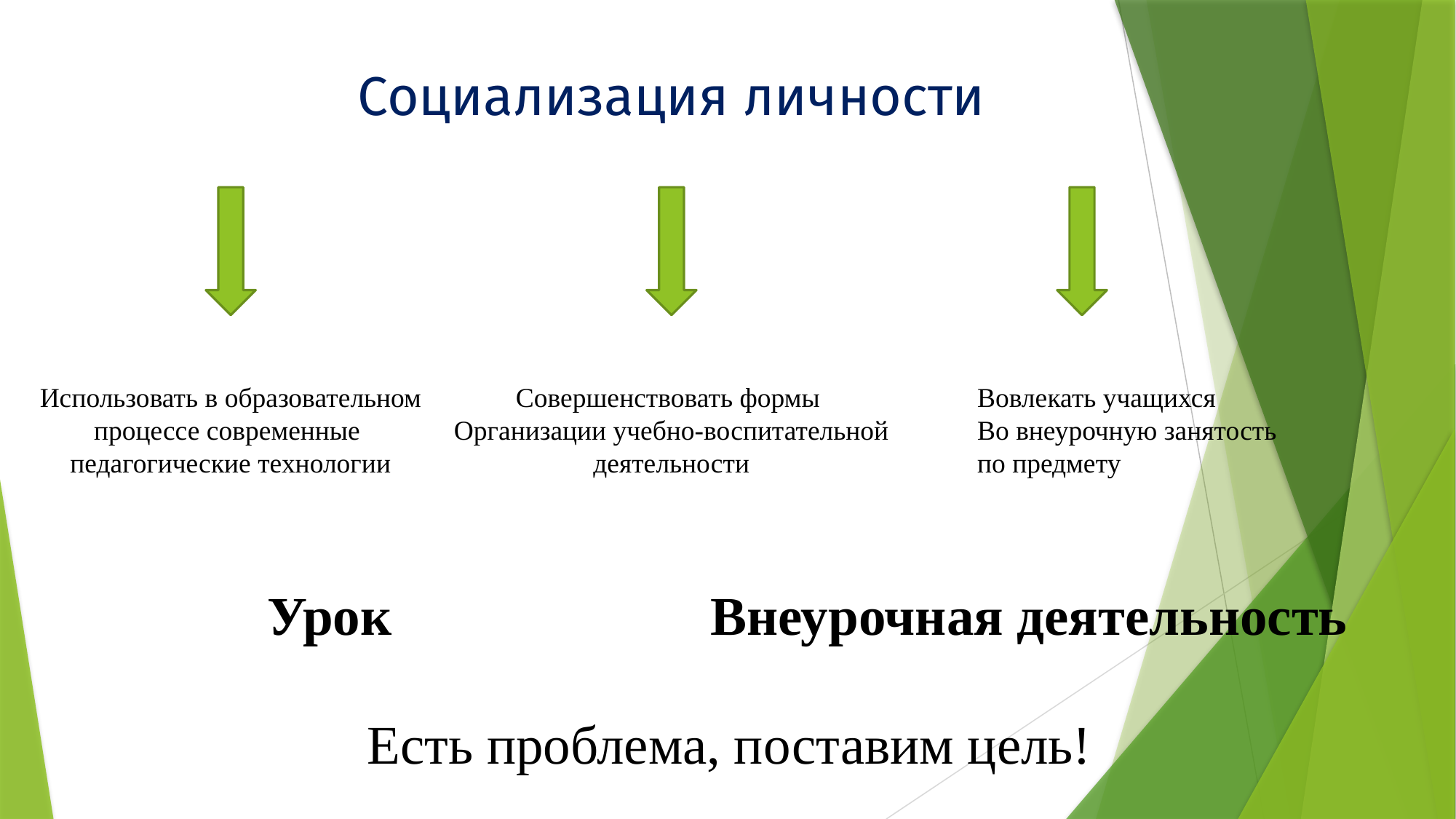

# Социализация личности

Использовать в образовательном
процессе современные
педагогические технологии
Совершенствовать формы
Организации учебно-воспитательной
деятельности
Вовлекать учащихся
Во внеурочную занятость
по предмету
Урок
Внеурочная деятельность
Есть проблема, поставим цель!